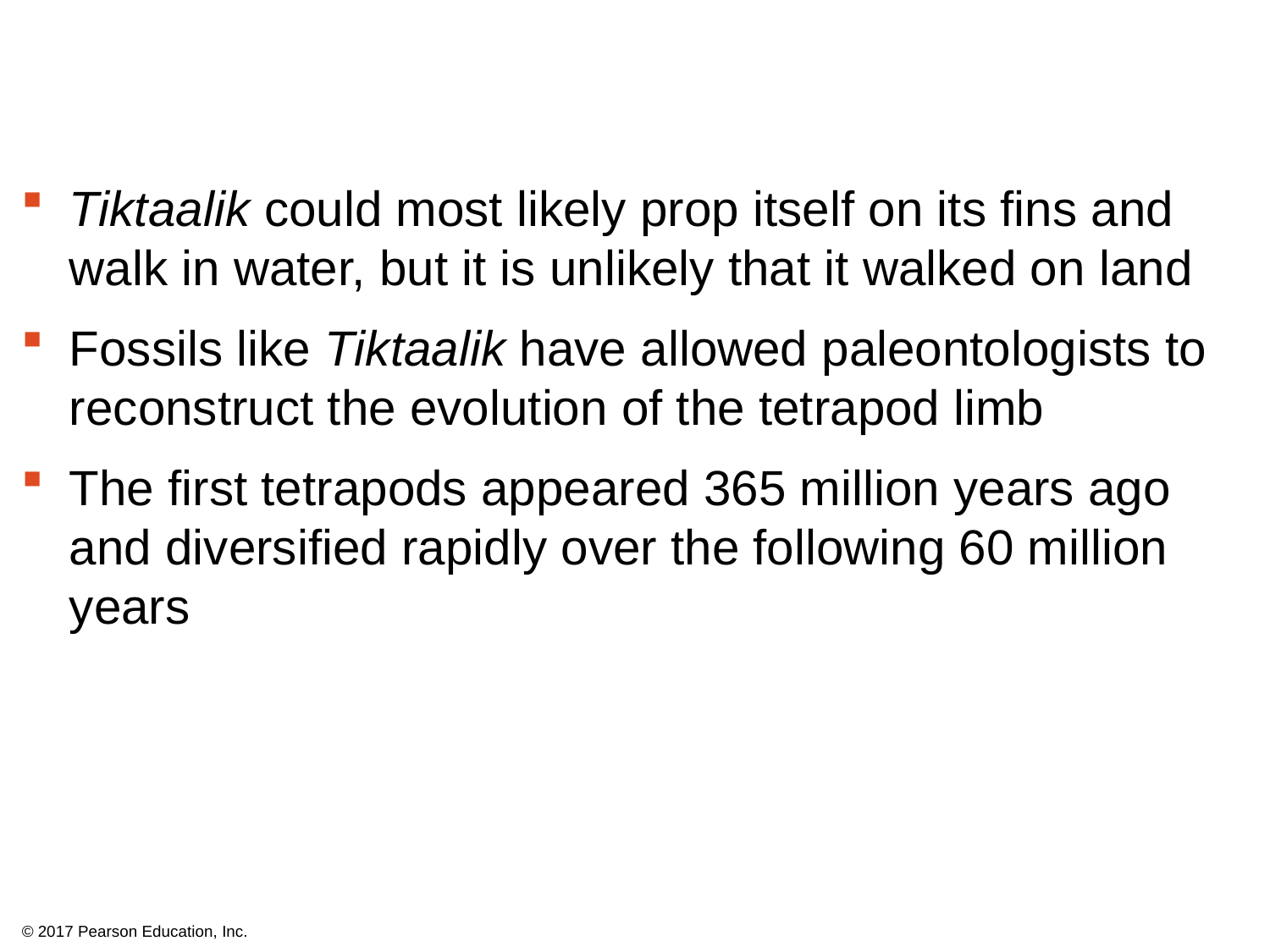

Tiktaalik could most likely prop itself on its fins and walk in water, but it is unlikely that it walked on land
Fossils like Tiktaalik have allowed paleontologists to reconstruct the evolution of the tetrapod limb
The first tetrapods appeared 365 million years ago and diversified rapidly over the following 60 million years
© 2017 Pearson Education, Inc.